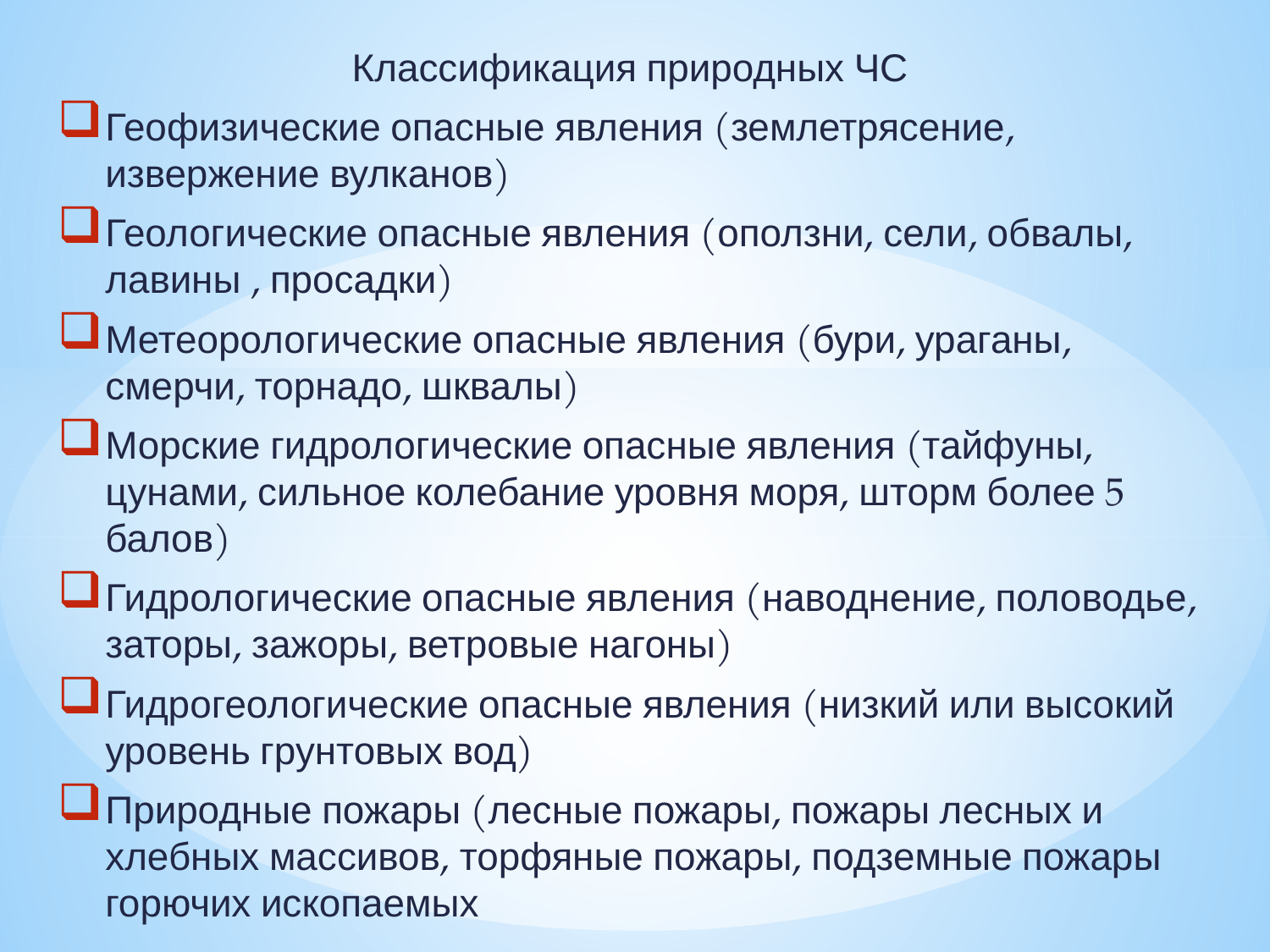

Классификация природных ЧС
Геофизические опасные явления (землетрясение, извержение вулканов)
Геологические опасные явления (оползни, сели, обвалы, лавины , просадки)
Метеорологические опасные явления (бури, ураганы, смерчи, торнадо, шквалы)
Морские гидрологические опасные явления (тайфуны, цунами, сильное колебание уровня моря, шторм более 5 балов)
Гидрологические опасные явления (наводнение, половодье, заторы, зажоры, ветровые нагоны)
Гидрогеологические опасные явления (низкий или высокий уровень грунтовых вод)
Природные пожары (лесные пожары, пожары лесных и хлебных массивов, торфяные пожары, подземные пожары горючих ископаемых